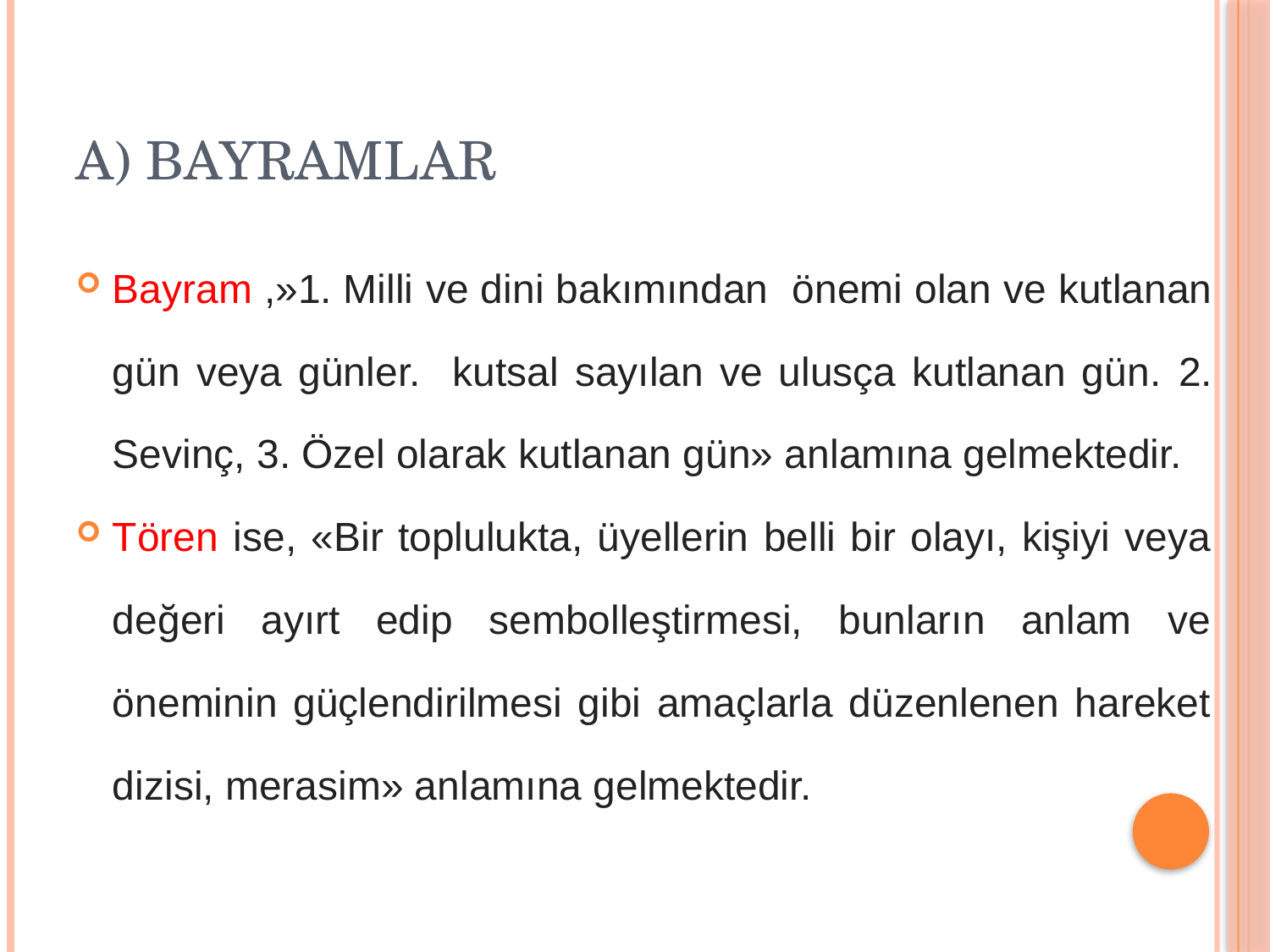

# A) BAYRAMLAR
Bayram ,»1. Milli ve dini bakımından  önemi olan ve kutlanan gün veya günler.  kutsal sayılan ve ulusça kutlanan gün. 2. Sevinç, 3. Özel olarak kutlanan gün» anlamına gelmektedir.
Tören ise, «Bir toplulukta, üyellerin belli bir olayı, kişiyi veya değeri ayırt edip sembolleştirmesi, bunların anlam ve öneminin güçlendirilmesi gibi amaçlarla düzenlenen hareket dizisi, merasim» anlamına gelmektedir.